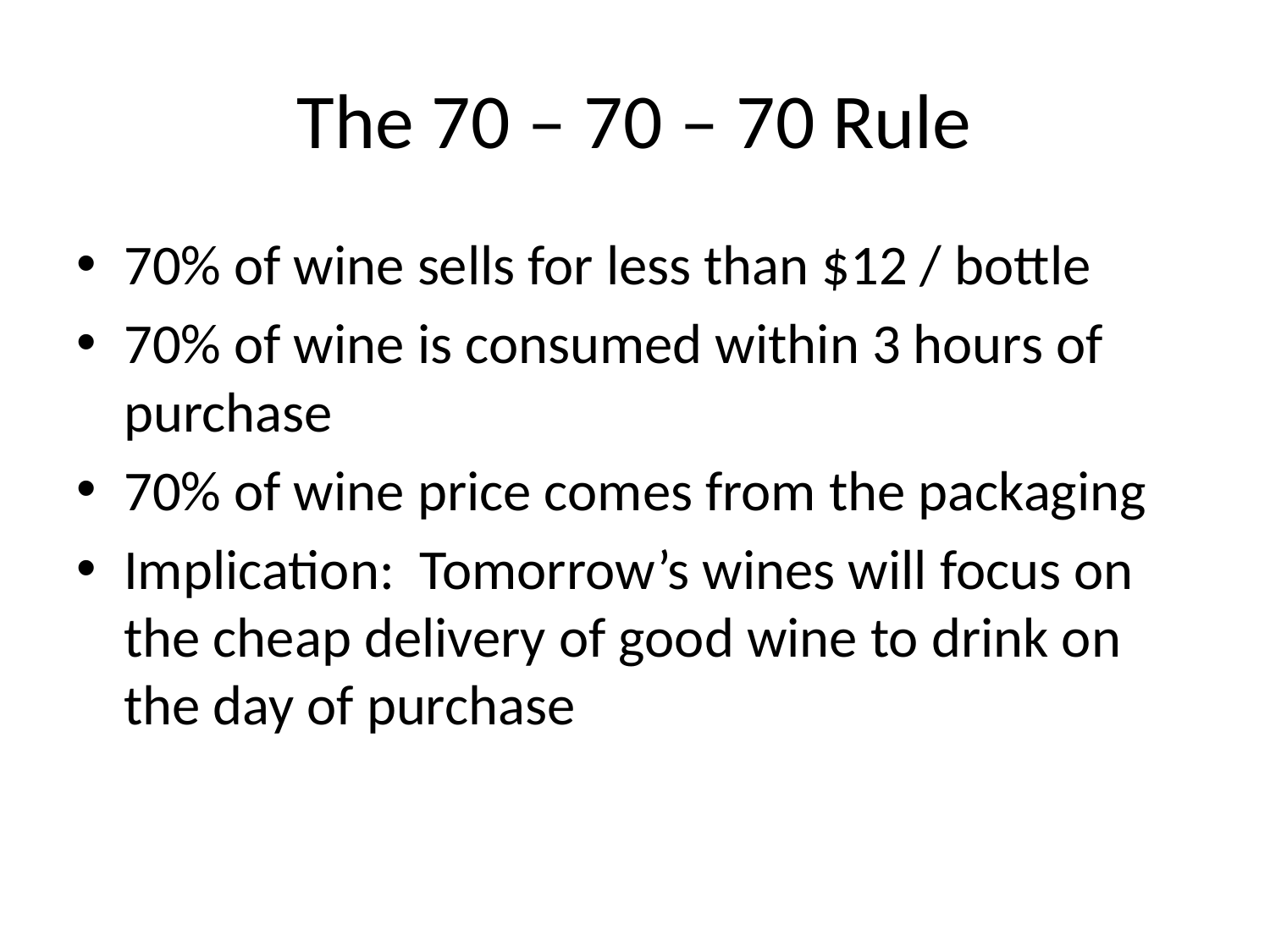

# The 70 – 70 – 70 Rule
70% of wine sells for less than $12 / bottle
70% of wine is consumed within 3 hours of purchase
70% of wine price comes from the packaging
Implication:  Tomorrow’s wines will focus on the cheap delivery of good wine to drink on the day of purchase